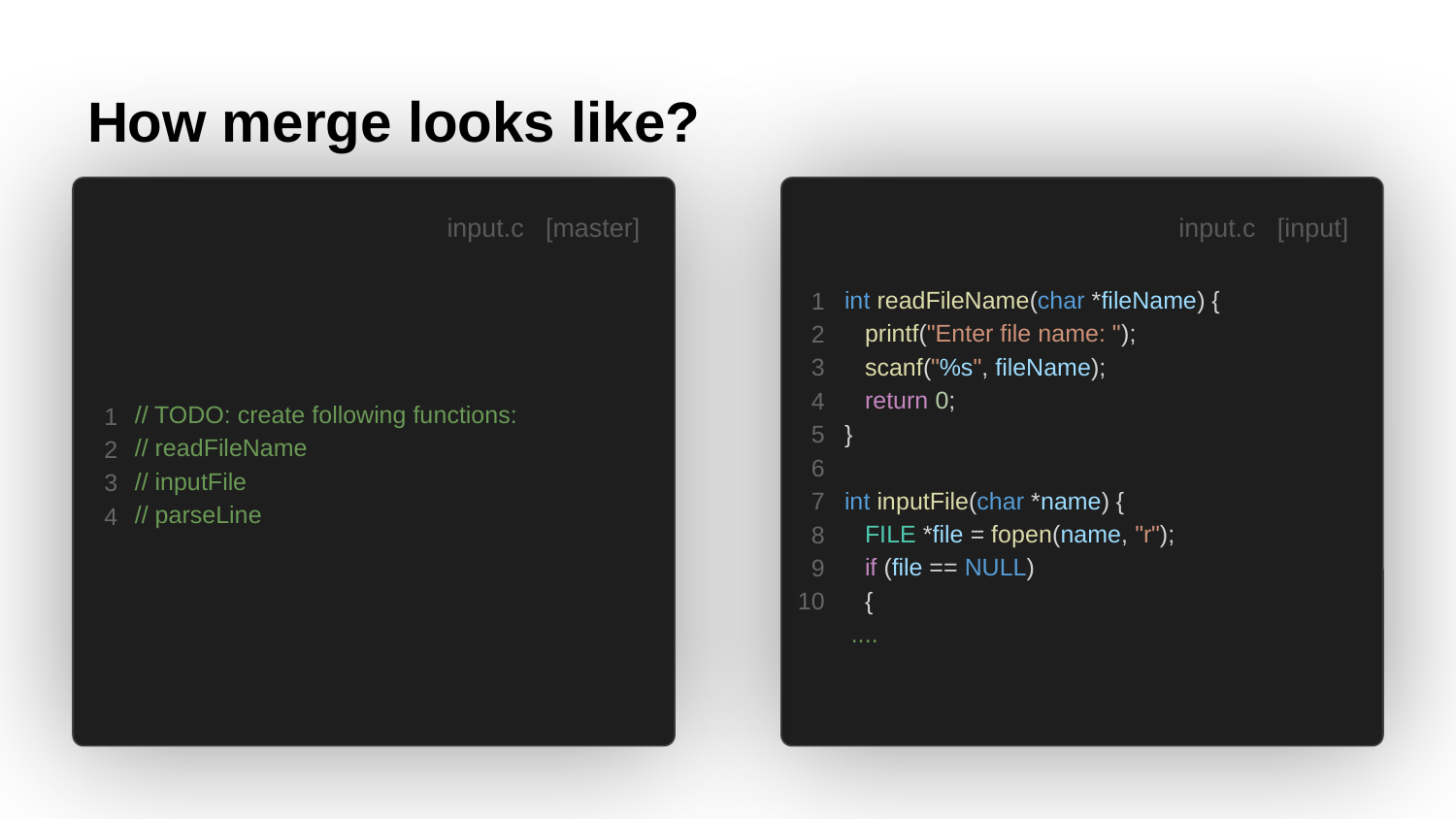

# How merge looks like?
1
2
3
4
5
6
7
8
9
10
input.c   [master]
input.c   [input]

// TODO: create following functions:
// readFileName
// inputFile
// parseLine

int readFileName(char *fileName) {
   printf("Enter file name: ");
   scanf("%s", fileName);
   return 0;
}

int inputFile(char *name) {
   FILE *file = fopen(name, "r");
   if (file == NULL)
   {
 ....
1
2
3
4